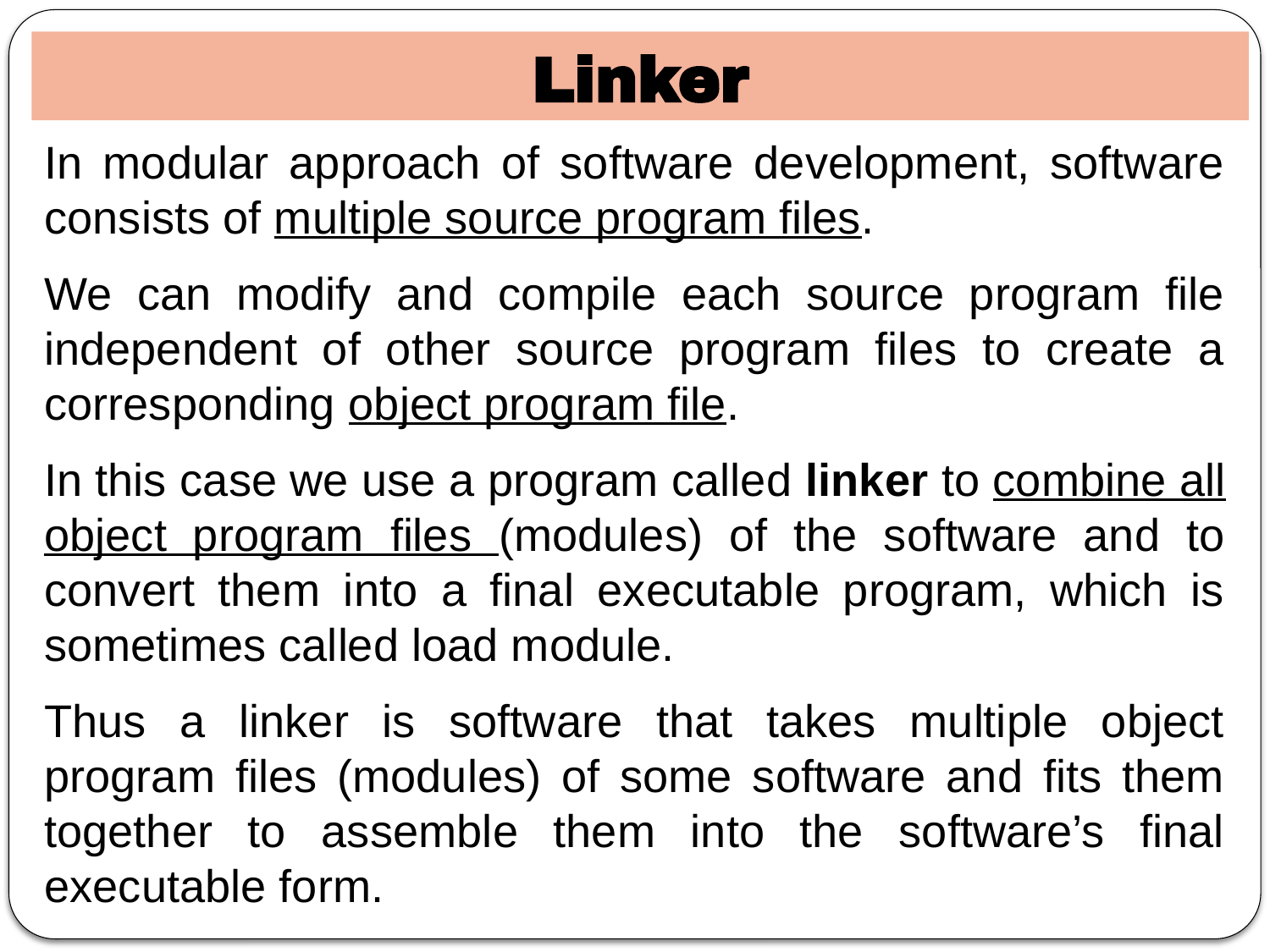

Linker
In modular approach of software development, software consists of multiple source program files.
We can modify and compile each source program file independent of other source program files to create a corresponding object program file.
In this case we use a program called linker to combine all object program files (modules) of the software and to convert them into a final executable program, which is sometimes called load module.
Thus a linker is software that takes multiple object program files (modules) of some software and fits them together to assemble them into the software’s final executable form.